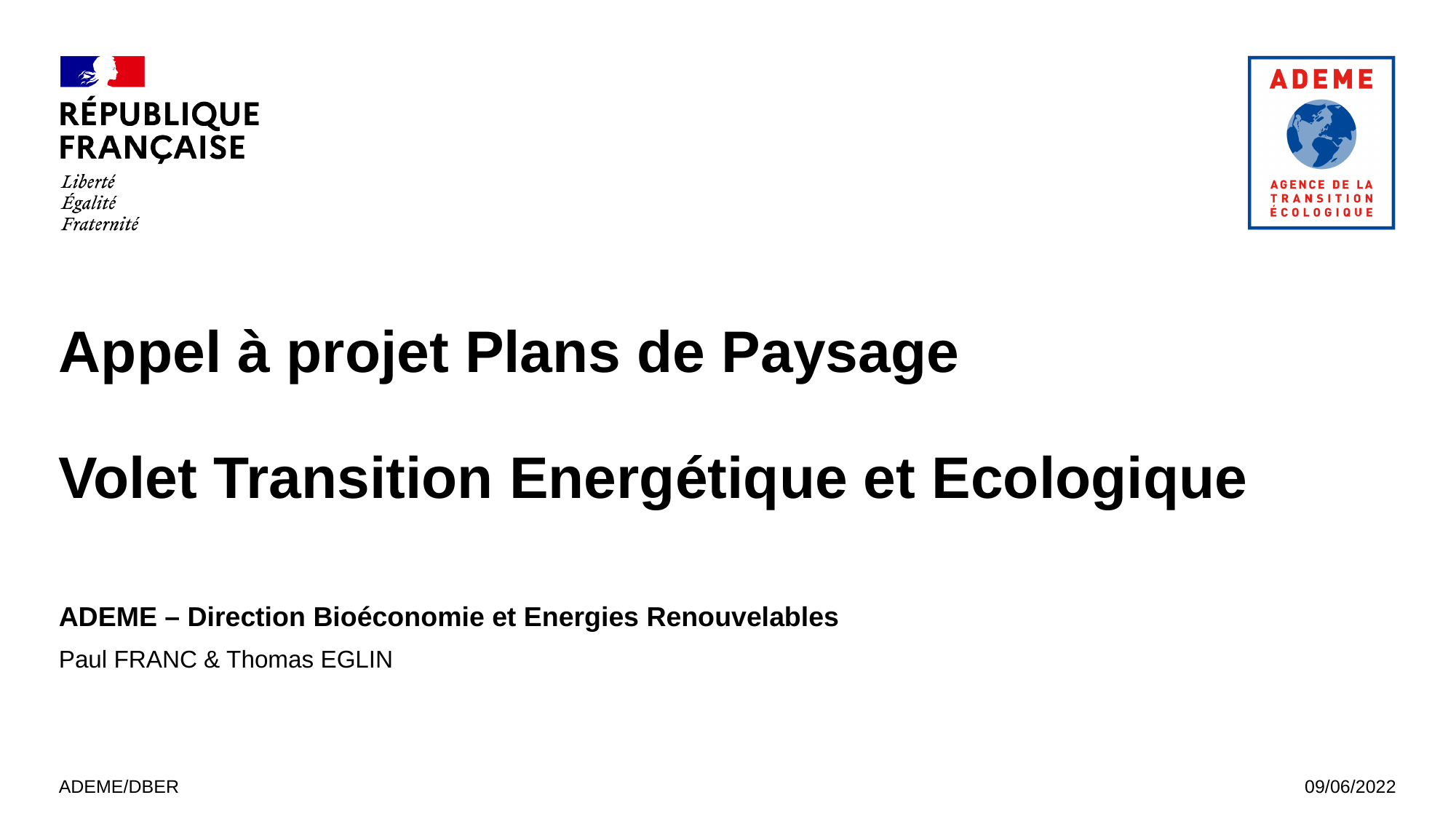

# Appel à projet Plans de Paysage Volet Transition Energétique et Ecologique
ADEME – Direction Bioéconomie et Energies Renouvelables
Paul FRANC & Thomas EGLIN

ADEME/DBER
09/06/2022